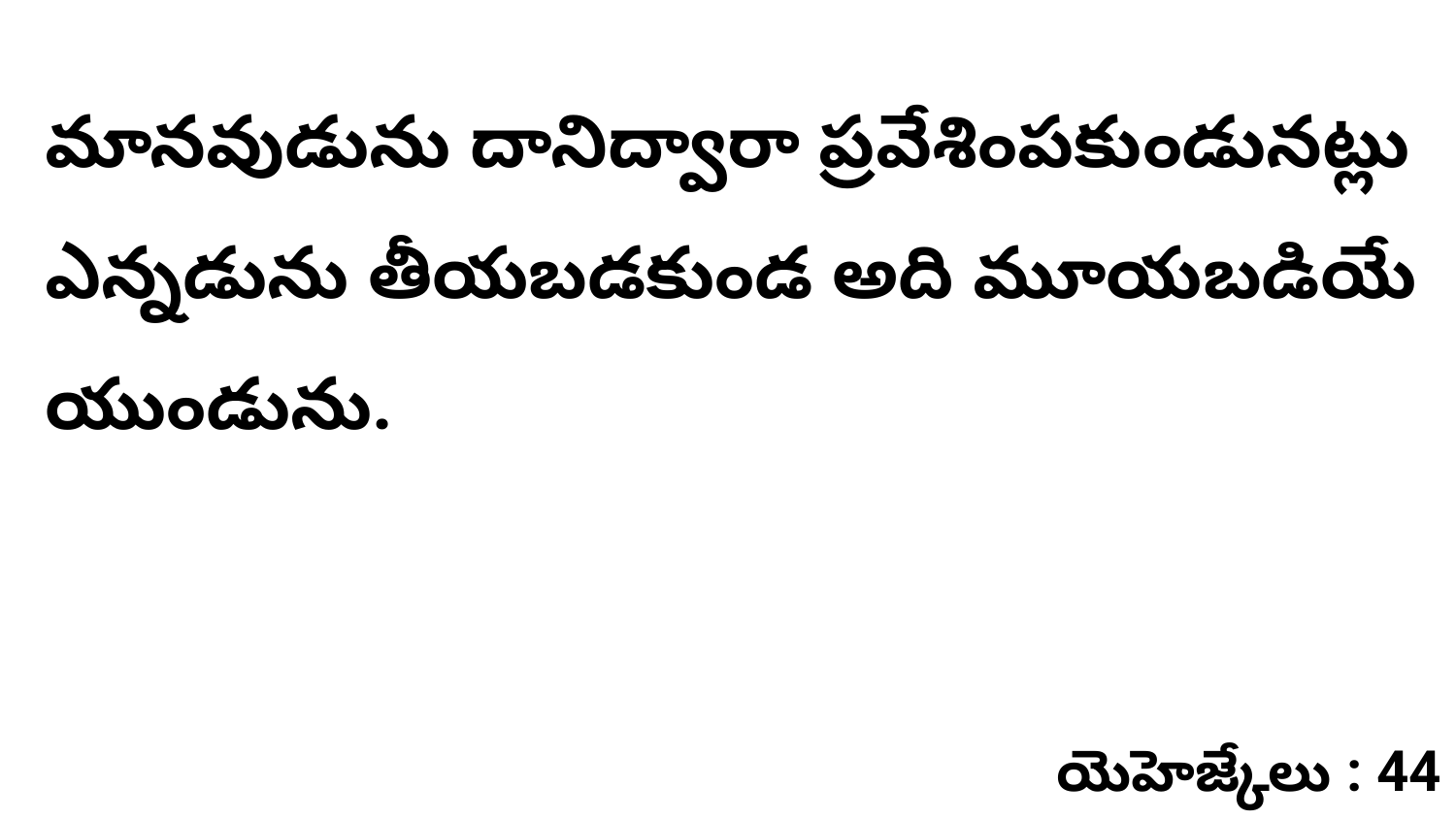

మానవుడును దానిద్వారా ప్రవేశింపకుండునట్లు ఎన్నడును తీయబడకుండ అది మూయబడియే యుండును.
యెహెజ్కేలు : 44